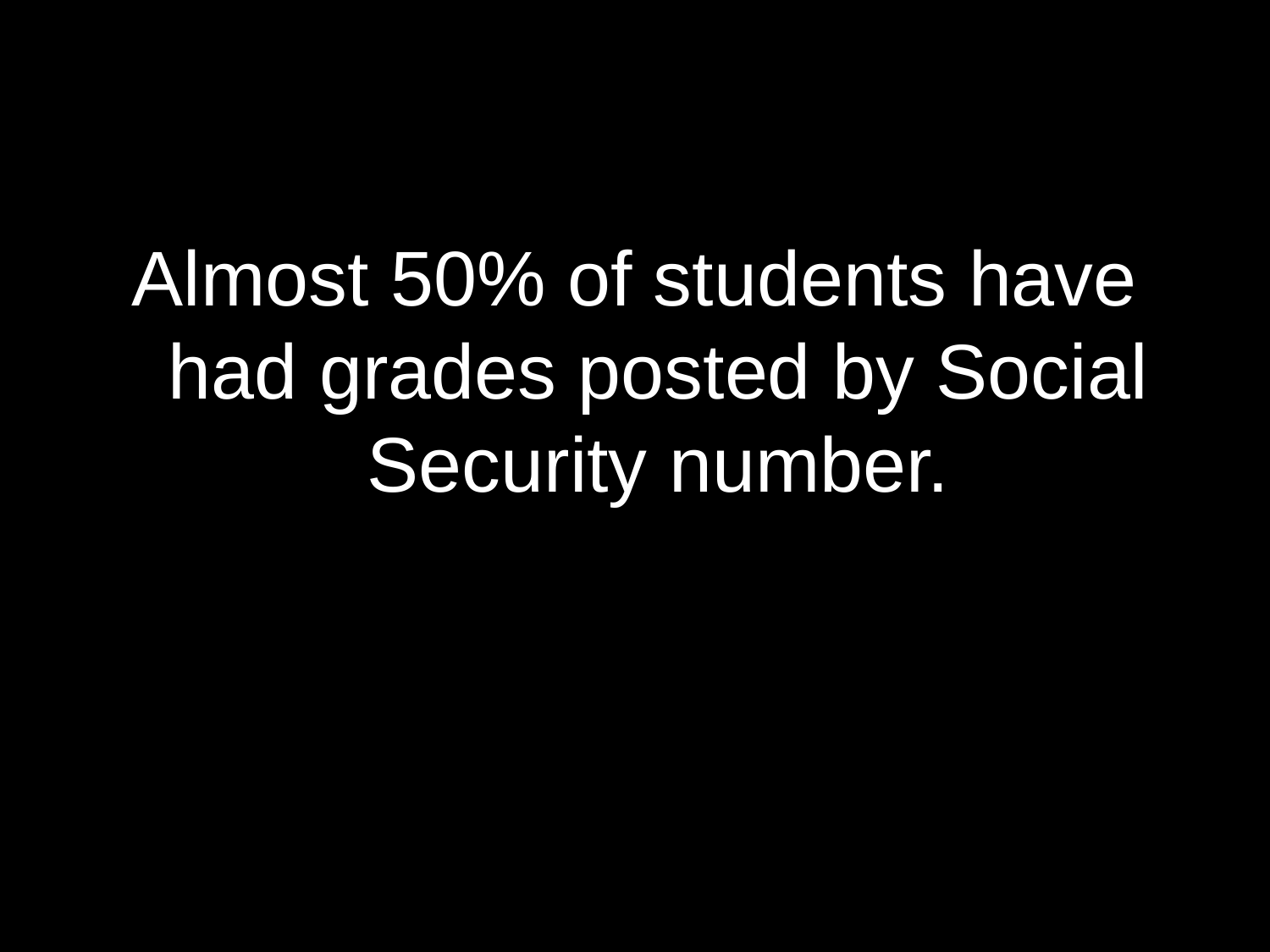

Almost 50% of students have had grades posted by Social Security number.